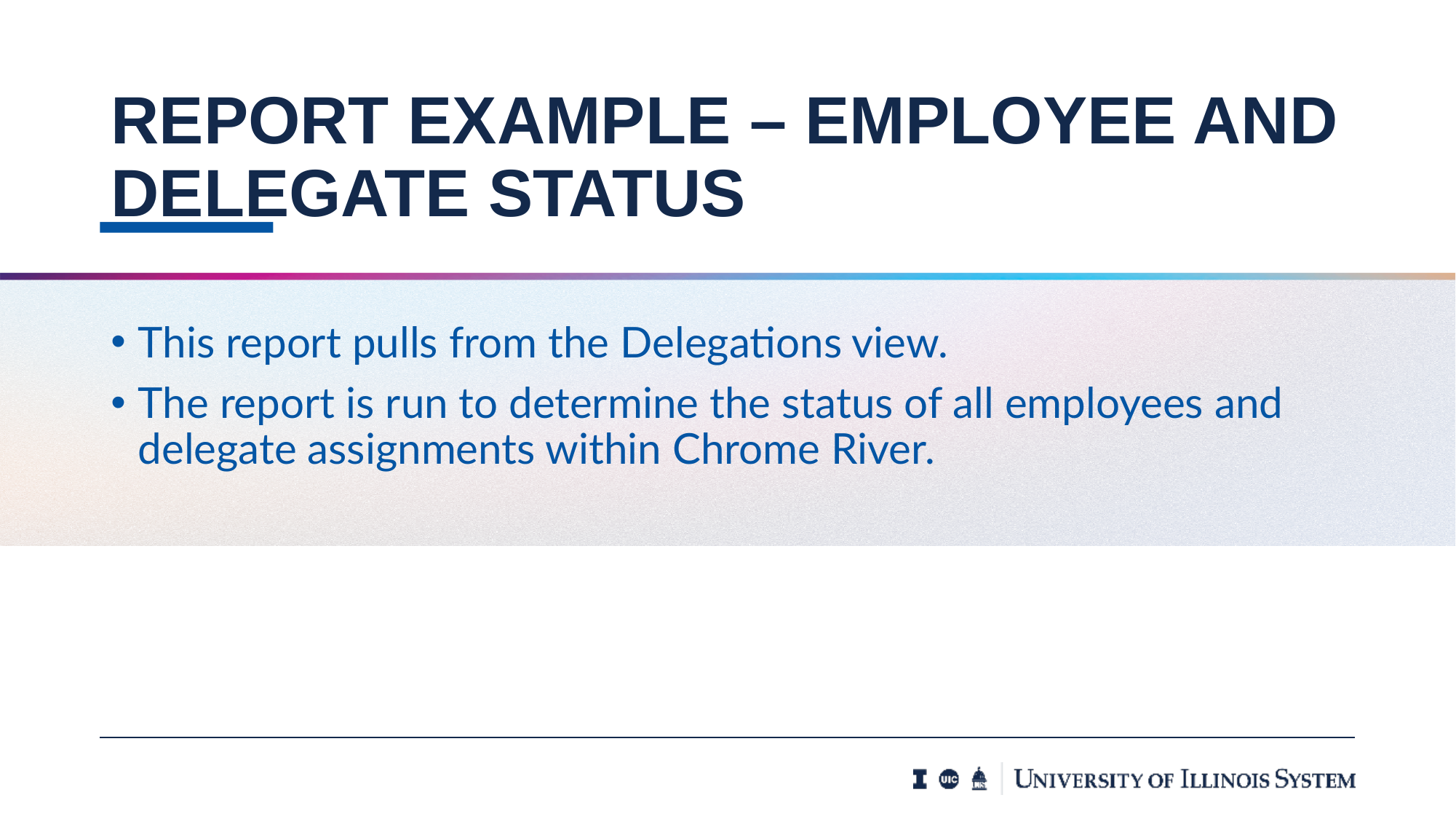

# Report example – Employee and delegate status

This report pulls from the Delegations view.
The report is run to determine the status of all employees and delegate assignments within Chrome River.